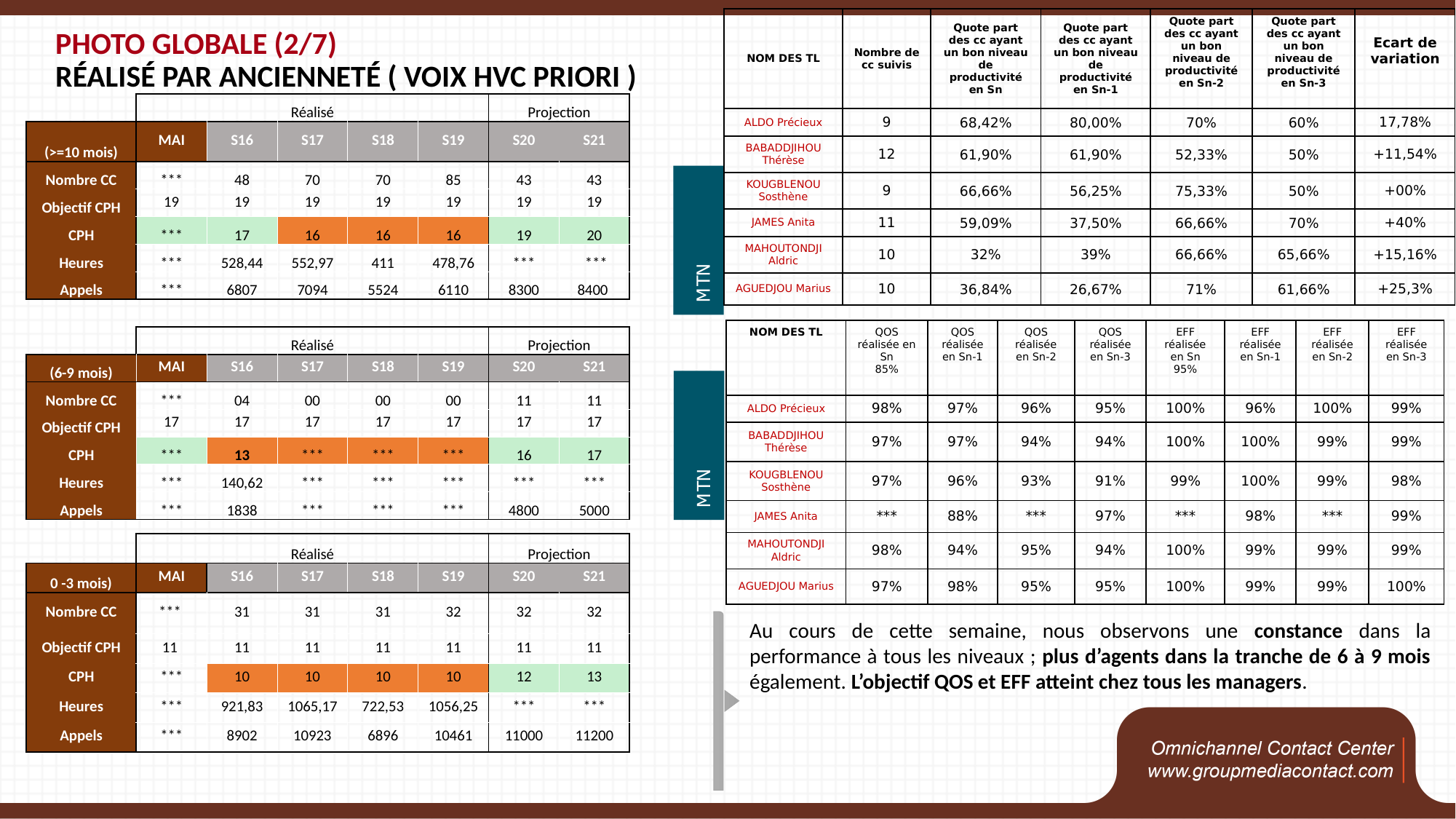

| NOM DES TL | Nombre de cc suivis | Quote part des cc ayant un bon niveau de productivité en Sn | Quote part des cc ayant un bon niveau de productivité en Sn-1 | Quote part des cc ayant un bon niveau de productivité en Sn-2 | Quote part des cc ayant un bon niveau de productivité en Sn-3 | Ecart de variation |
| --- | --- | --- | --- | --- | --- | --- |
| ALDO Précieux | 9 | 68,42% | 80,00% | 70% | 60% | 17,78% |
| BABADDJIHOU Thérèse | 12 | 61,90% | 61,90% | 52,33% | 50% | +11,54% |
| KOUGBLENOU Sosthène | 9 | 66,66% | 56,25% | 75,33% | 50% | +00% |
| JAMES Anita | 11 | 59,09% | 37,50% | 66,66% | 70% | +40% |
| MAHOUTONDJI Aldric | 10 | 32% | 39% | 66,66% | 65,66% | +15,16% |
| AGUEDJOU Marius | 10 | 36,84% | 26,67% | 71% | 61,66% | +25,3% |
# Photo Globale (2/7) Réalisé par Ancienneté ( voix HVC PRIORI )
|  | Réalisé |  |  |  |  | Projection |  |
| --- | --- | --- | --- | --- | --- | --- | --- |
| (>=10 mois) | MAI | S16 | S17 | S18 | S19 | S20 | S21 |
| Nombre CC | \*\*\* | 48 | 70 | 70 | 85 | 43 | 43 |
| Objectif CPH | 19 | 19 | 19 | 19 | 19 | 19 | 19 |
| CPH | \*\*\* | 17 | 16 | 16 | 16 | 19 | 20 |
| Heures | \*\*\* | 528,44 | 552,97 | 411 | 478,76 | \*\*\* | \*\*\* |
| Appels | \*\*\* | 6807 | 7094 | 5524 | 6110 | 8300 | 8400 |
|  |  |  |  |  |  |  |  |
|  | Réalisé |  |  |  |  | Projection |  |
| (6-9 mois) | MAI | S16 | S17 | S18 | S19 | S20 | S21 |
| Nombre CC | \*\*\* | 04 | 00 | 00 | 00 | 11 | 11 |
| Objectif CPH | 17 | 17 | 17 | 17 | 17 | 17 | 17 |
| CPH | \*\*\* | 13 | \*\*\* | \*\*\* | \*\*\* | 16 | 17 |
| Heures | \*\*\* | 140,62 | \*\*\* | \*\*\* | \*\*\* | \*\*\* | \*\*\* |
| Appels | \*\*\* | 1838 | \*\*\* | \*\*\* | \*\*\* | 4800 | 5000 |
MTN

| NOM DES TL | QOS réalisée en Sn 85% | QOS réalisée en Sn-1 | QOS réalisée en Sn-2 | QOS réalisée en Sn-3 | EFF réalisée en Sn 95% | EFF réalisée en Sn-1 | EFF réalisée en Sn-2 | EFF réalisée en Sn-3 |
| --- | --- | --- | --- | --- | --- | --- | --- | --- |
| ALDO Précieux | 98% | 97% | 96% | 95% | 100% | 96% | 100% | 99% |
| BABADDJIHOU Thérèse | 97% | 97% | 94% | 94% | 100% | 100% | 99% | 99% |
| KOUGBLENOU Sosthène | 97% | 96% | 93% | 91% | 99% | 100% | 99% | 98% |
| JAMES Anita | \*\*\* | 88% | \*\*\* | 97% | \*\*\* | 98% | \*\*\* | 99% |
| MAHOUTONDJI Aldric | 98% | 94% | 95% | 94% | 100% | 99% | 99% | 99% |
| AGUEDJOU Marius | 97% | 98% | 95% | 95% | 100% | 99% | 99% | 100% |
MTN

|  | Réalisé |  |  |  |  | Projection |  |
| --- | --- | --- | --- | --- | --- | --- | --- |
| 0 -3 mois) | MAI | S16 | S17 | S18 | S19 | S20 | S21 |
| Nombre CC | \*\*\* | 31 | 31 | 31 | 32 | 32 | 32 |
| Objectif CPH | 11 | 11 | 11 | 11 | 11 | 11 | 11 |
| CPH | \*\*\* | 10 | 10 | 10 | 10 | 12 | 13 |
| Heures | \*\*\* | 921,83 | 1065,17 | 722,53 | 1056,25 | \*\*\* | \*\*\* |
| Appels | \*\*\* | 8902 | 10923 | 6896 | 10461 | 11000 | 11200 |
Au cours de cette semaine, nous observons une constance dans la performance à tous les niveaux ; plus d’agents dans la tranche de 6 à 9 mois également. L’objectif QOS et EFF atteint chez tous les managers.